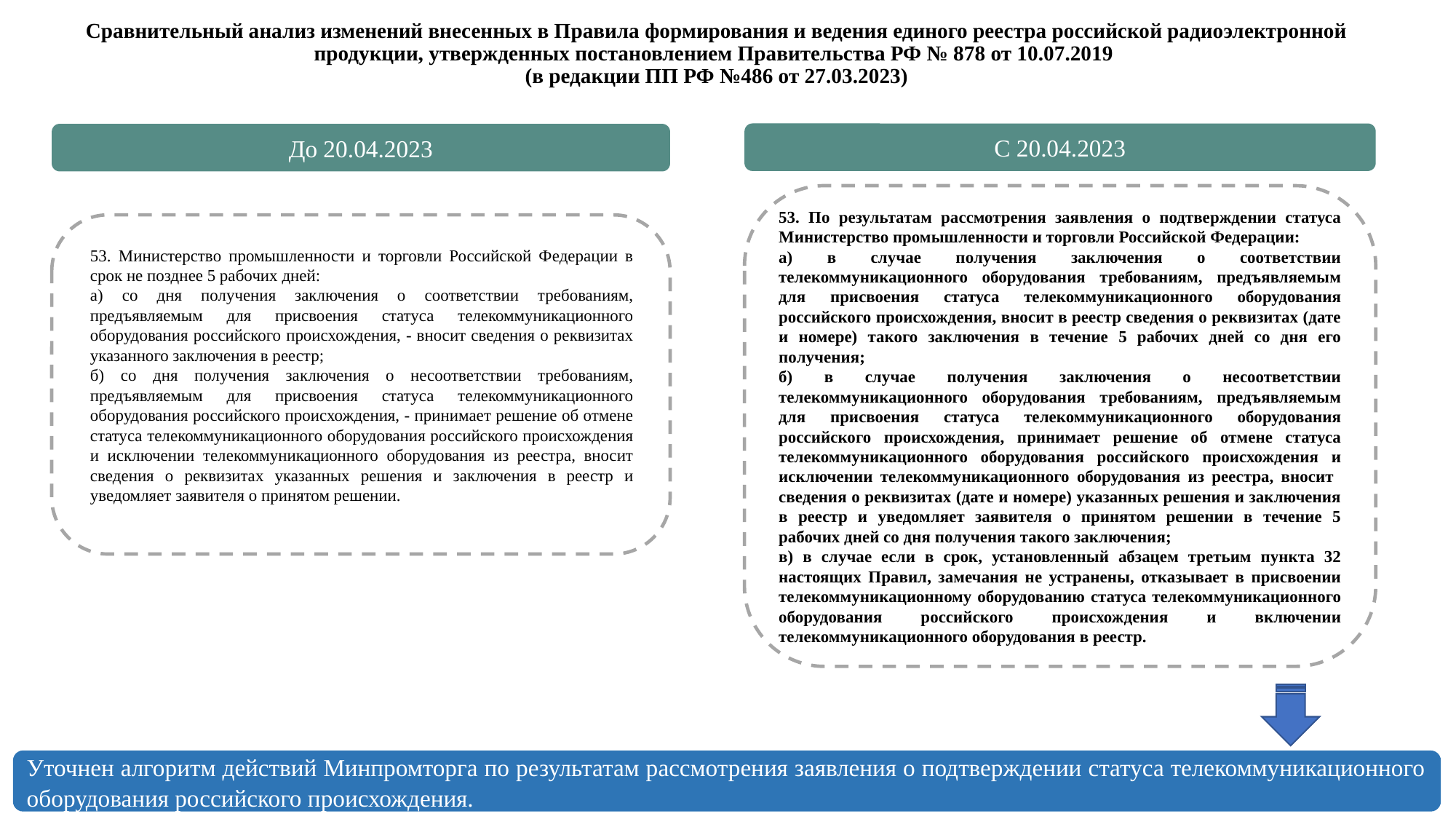

Сравнительный анализ изменений внесенных в Правила формирования и ведения единого реестра российской радиоэлектронной продукции, утвержденных постановлением Правительства РФ № 878 от 10.07.2019
(в редакции ПП РФ №486 от 27.03.2023)
С 20.04.2023
До 20.04.2023
53. По результатам рассмотрения заявления о подтверждении статуса Министерство промышленности и торговли Российской Федерации:
а) в случае получения заключения о соответствии телекоммуникационного оборудования требованиям, предъявляемым для присвоения статуса телекоммуникационного оборудования российского происхождения, вносит в реестр сведения о реквизитах (дате и номере) такого заключения в течение 5 рабочих дней со дня его получения;
б) в случае получения заключения о несоответствии телекоммуникационного оборудования требованиям, предъявляемым для присвоения статуса телекоммуникационного оборудования российского происхождения, принимает решение об отмене статуса телекоммуникационного оборудования российского происхождения и исключении телекоммуникационного оборудования из реестра, вносит  сведения о реквизитах (дате и номере) указанных решения и заключения в реестр и уведомляет заявителя о принятом решении в течение 5 рабочих дней со дня получения такого заключения;
в) в случае если в срок, установленный абзацем третьим пункта 32 настоящих Правил, замечания не устранены, отказывает в присвоении телекоммуникационному оборудованию статуса телекоммуникационного оборудования российского происхождения и включении телекоммуникационного оборудования в реестр.

53. Министерство промышленности и торговли Российской Федерации в срок не позднее 5 рабочих дней:
а) со дня получения заключения о соответствии требованиям, предъявляемым для присвоения статуса телекоммуникационного оборудования российского происхождения, - вносит сведения о реквизитах указанного заключения в реестр;
б) со дня получения заключения о несоответствии требованиям, предъявляемым для присвоения статуса телекоммуникационного оборудования российского происхождения, - принимает решение об отмене статуса телекоммуникационного оборудования российского происхождения и исключении телекоммуникационного оборудования из реестра, вносит сведения о реквизитах указанных решения и заключения в реестр и уведомляет заявителя о принятом решении.

Уточнен алгоритм действий Минпромторга по результатам рассмотрения заявления о подтверждении статуса телекоммуникационного оборудования российского происхождения.